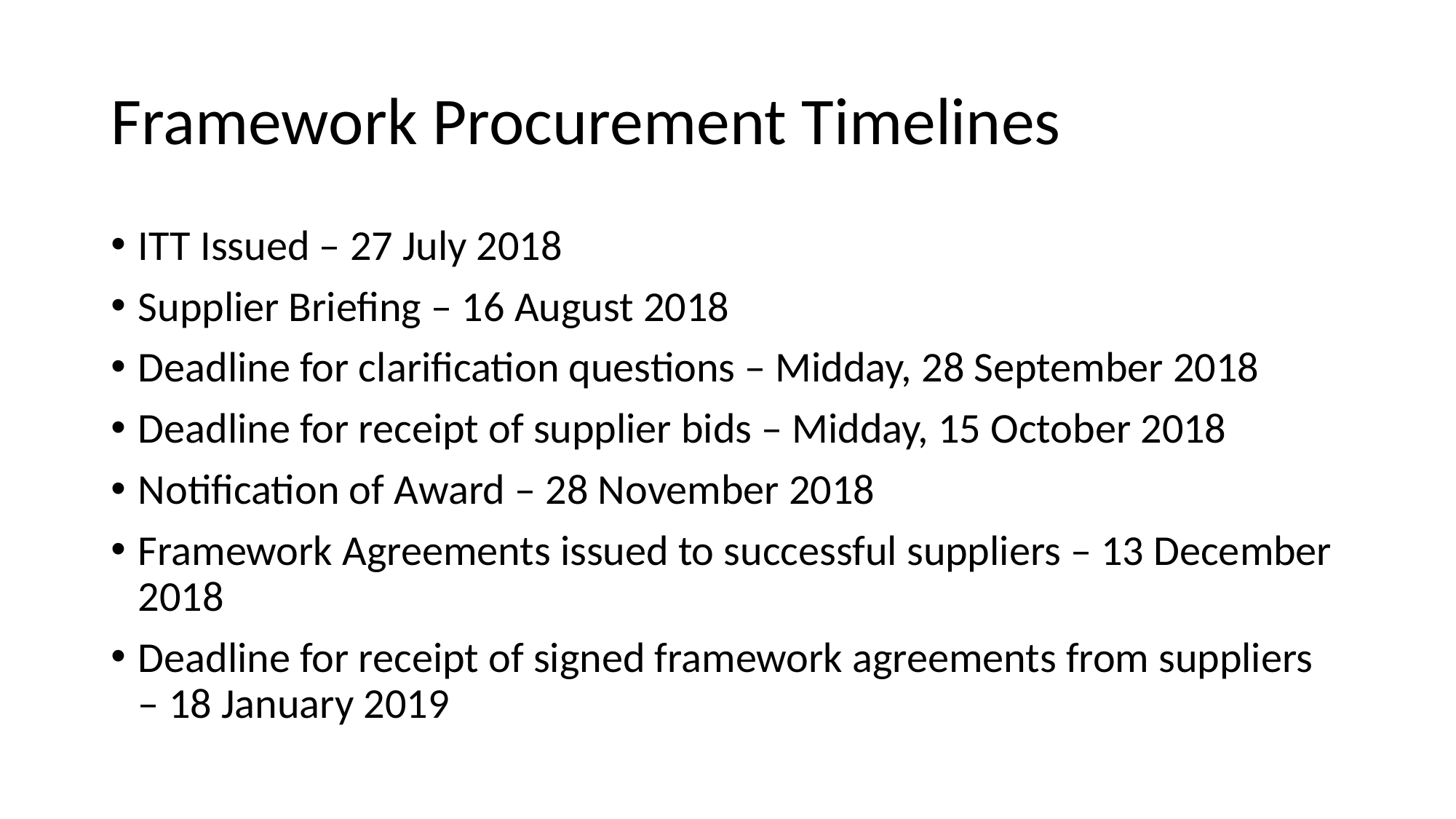

# Framework Procurement Timelines
ITT Issued – 27 July 2018
Supplier Briefing – 16 August 2018
Deadline for clarification questions – Midday, 28 September 2018
Deadline for receipt of supplier bids – Midday, 15 October 2018
Notification of Award – 28 November 2018
Framework Agreements issued to successful suppliers – 13 December 2018
Deadline for receipt of signed framework agreements from suppliers – 18 January 2019